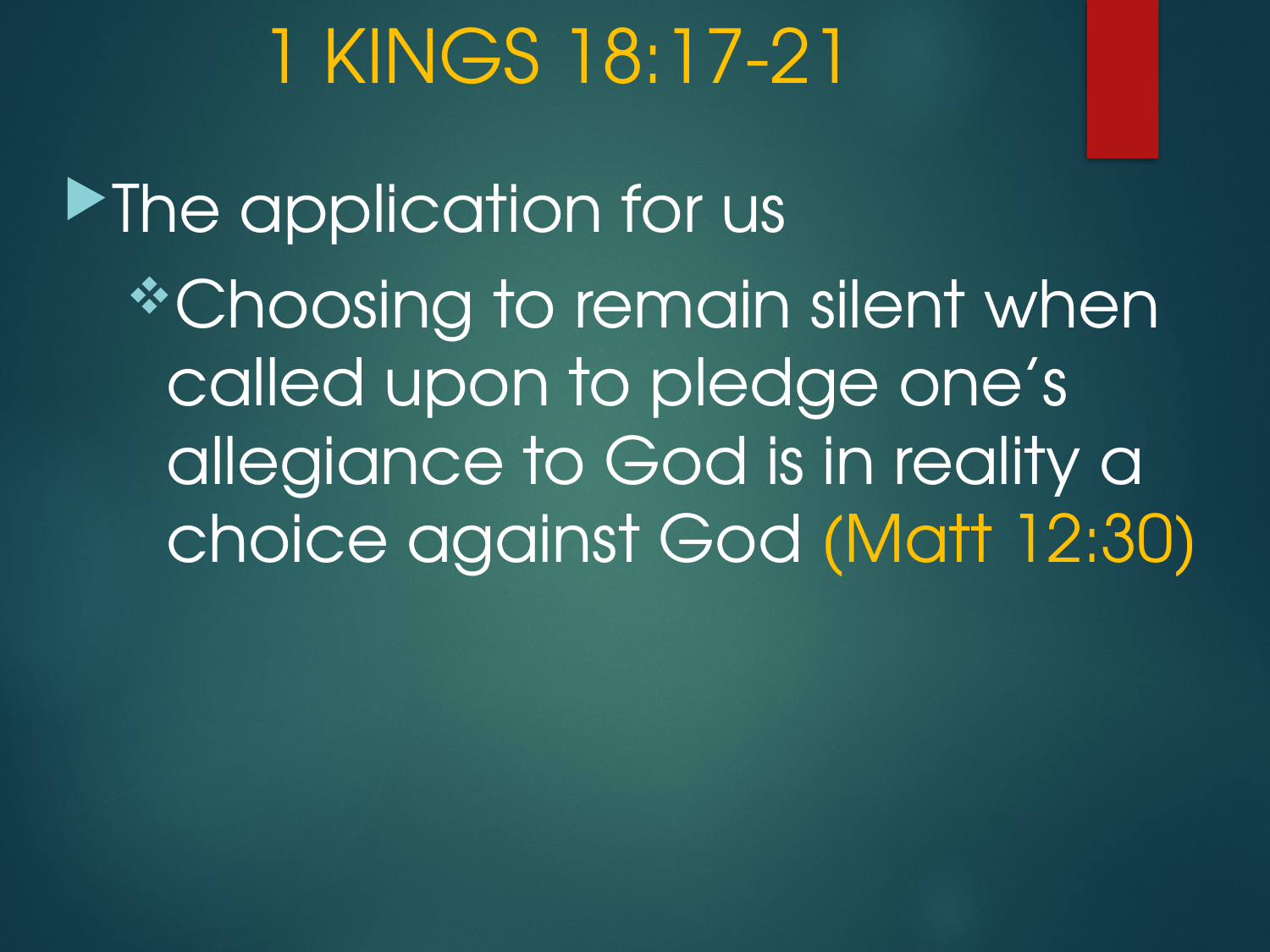

# 1 KINGS 18:17-21
The application for us
Choosing to remain silent when called upon to pledge one’s allegiance to God is in reality a choice against God (Matt 12:30)